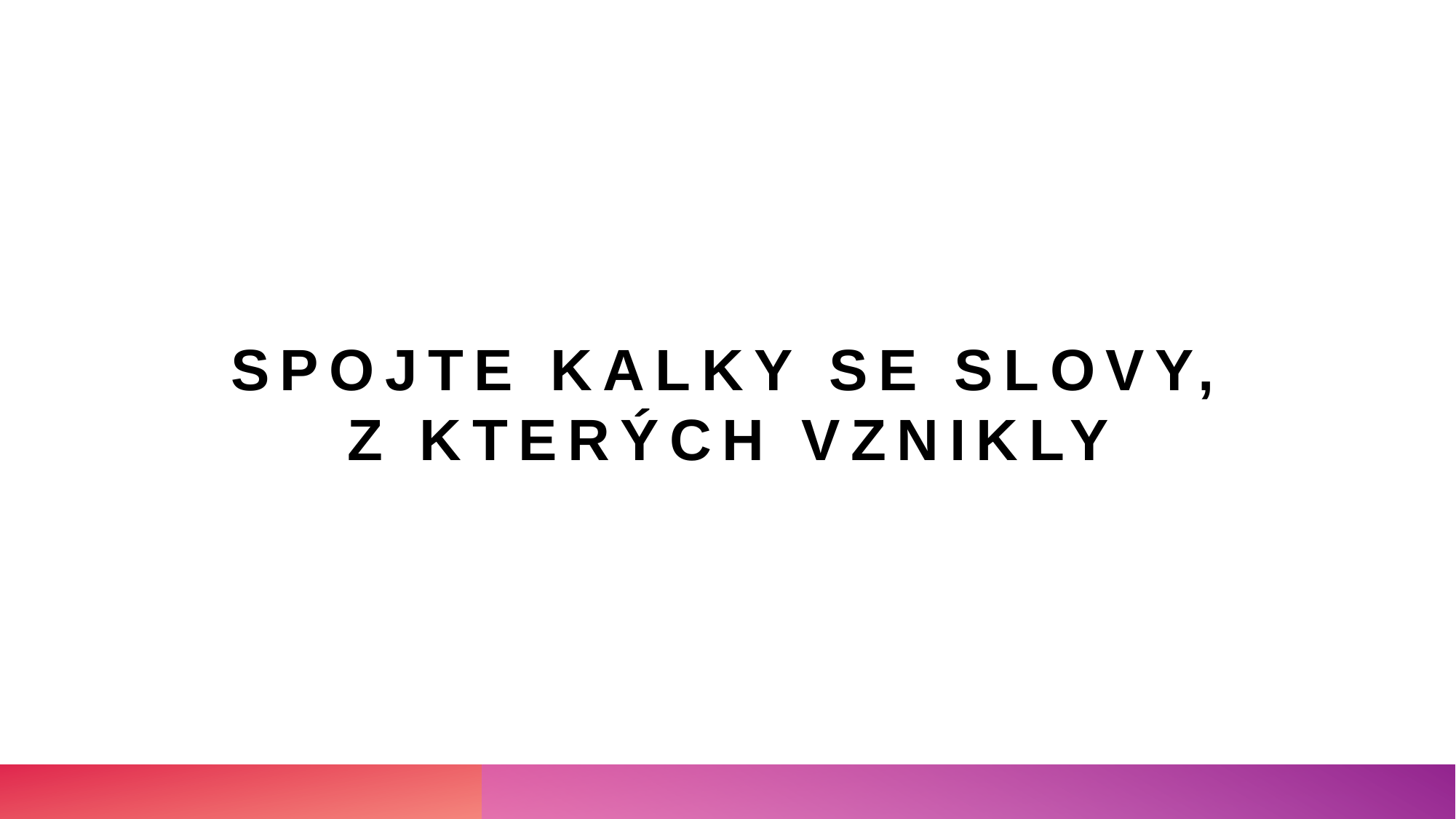

spojte kalky se slovy, z kterých vznikly